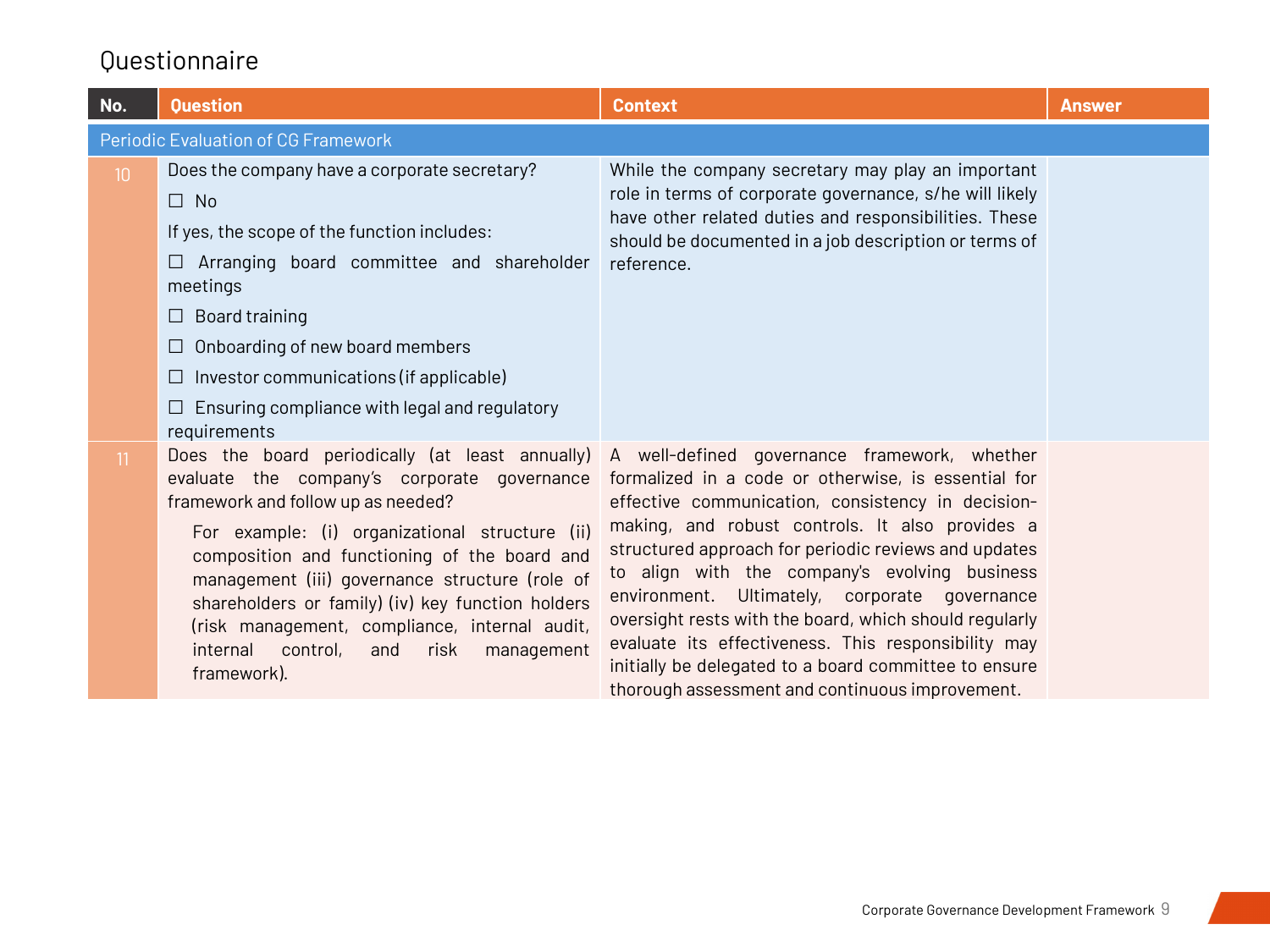

# Questionnaire
| No. | Question | Context | Answer |
| --- | --- | --- | --- |
| Periodic Evaluation of CG Framework |  |  |  |
| 10 | Does the company have a corporate secretary? ☐ No If yes, the scope of the function includes: ☐ Arranging board committee and shareholder meetings ☐ Board training ☐ Onboarding of new board members ☐ Investor communications (if applicable) ☐ Ensuring compliance with legal and regulatory requirements | While the company secretary may play an important role in terms of corporate governance, s/he will likely have other related duties and responsibilities. These should be documented in a job description or terms of reference. |  |
| 11 | Does the board periodically (at least annually) evaluate the company’s corporate governance framework and follow up as needed? For example: (i) organizational structure (ii) composition and functioning of the board and management (iii) governance structure (role of shareholders or family) (iv) key function holders (risk management, compliance, internal audit, internal control, and risk management framework). | A well-defined governance framework, whether formalized in a code or otherwise, is essential for effective communication, consistency in decision-making, and robust controls. It also provides a structured approach for periodic reviews and updates to align with the company's evolving business environment. Ultimately, corporate governance oversight rests with the board, which should regularly evaluate its effectiveness. This responsibility may initially be delegated to a board committee to ensure thorough assessment and continuous improvement. |  |
9